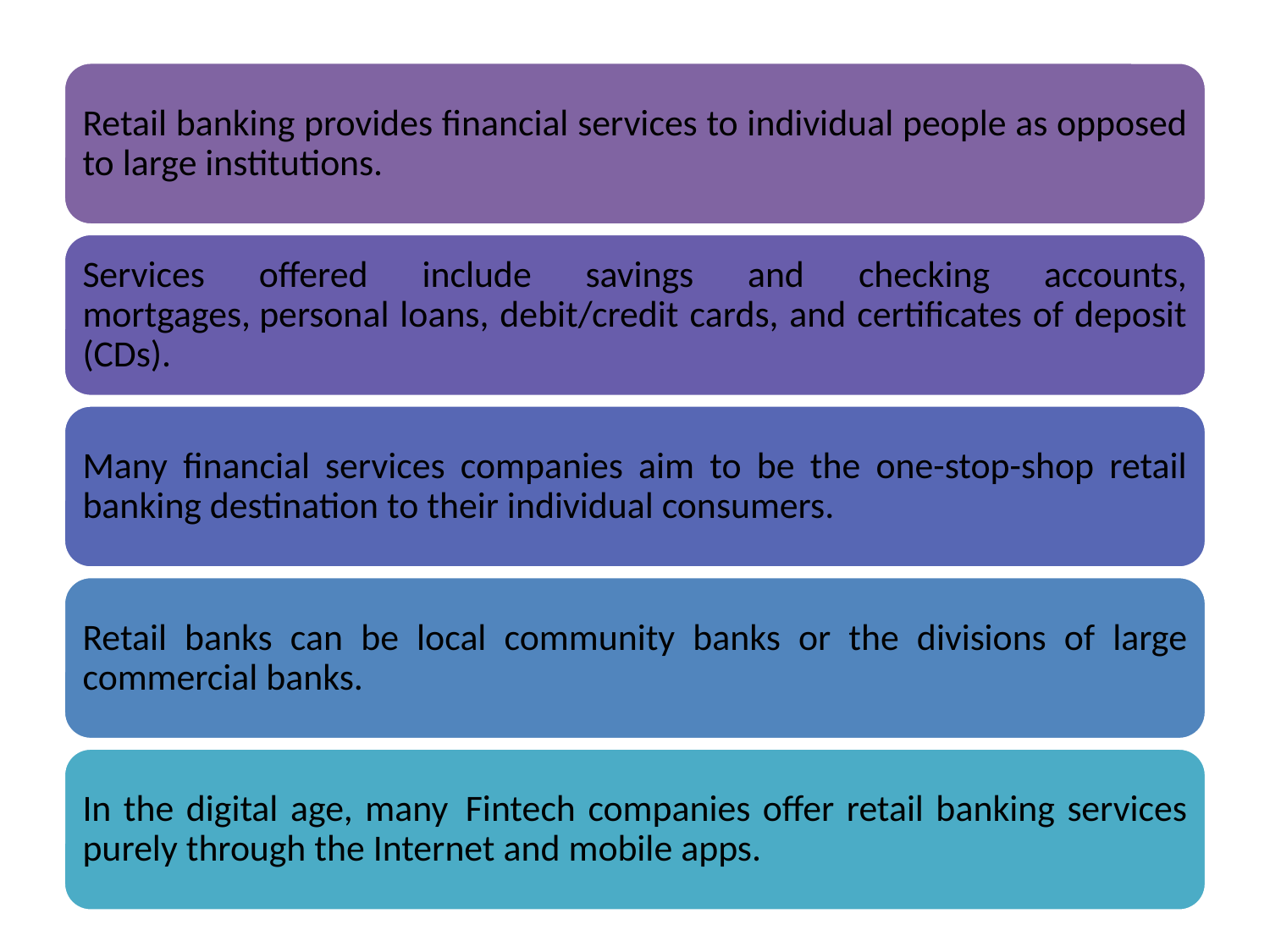

#
Retail banking provides financial services to individual people as opposed to large institutions.
Services offered include savings and checking accounts, mortgages, personal loans, debit/credit cards, and certificates of deposit (CDs).
Many financial services companies aim to be the one-stop-shop retail banking destination to their individual consumers.
Retail banks can be local community banks or the divisions of large commercial banks.
In the digital age, many  Fintech companies offer retail banking services purely through the Internet and mobile apps.